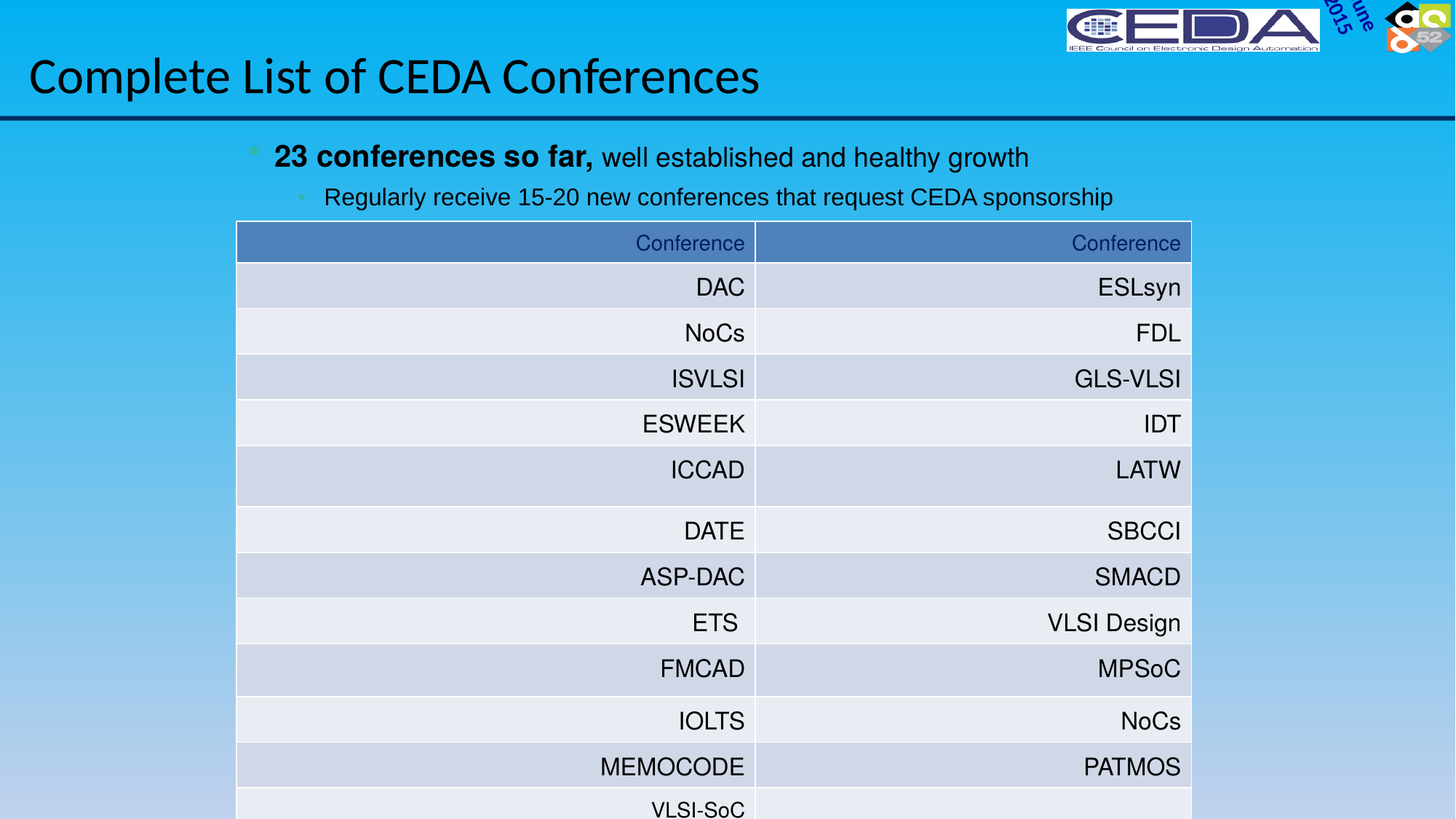

# Complete List of CEDA Conferences
23 conferences so far, well established and healthy growth
Regularly receive 15-20 new conferences that request CEDA sponsorship

| Conference | Conference |
| --- | --- |
| DAC | ESLsyn |
| NoCs | FDL |
| ISVLSI | GLS-VLSI |
| ESWEEK | IDT |
| ICCAD | LATW |
| DATE | SBCCI |
| ASP-DAC | SMACD |
| ETS | VLSI Design |
| FMCAD | MPSoC |
| IOLTS | NoCs |
| MEMOCODE | PATMOS |
| VLSI-SoC |  |